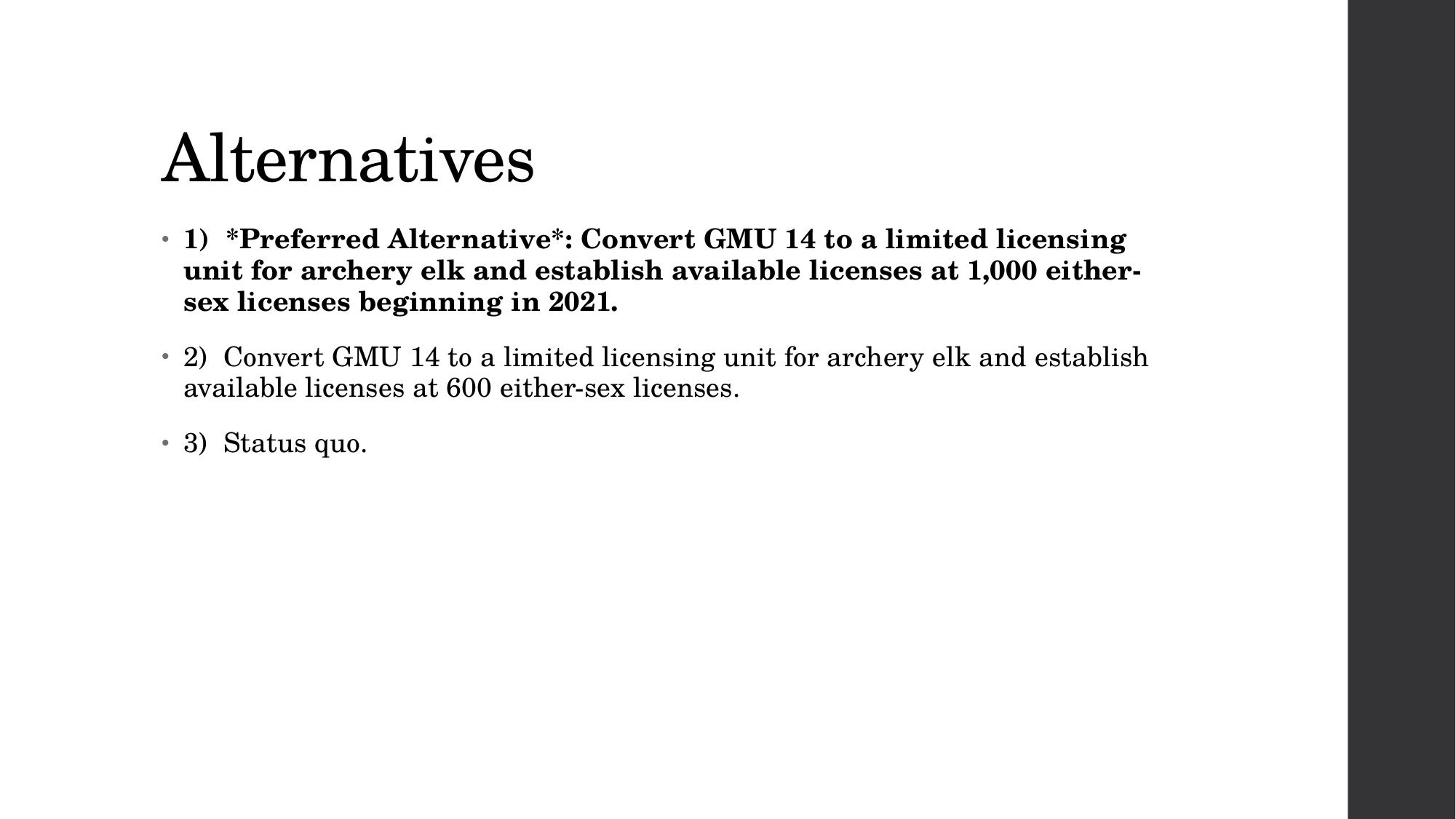

# Alternatives
1)  *Preferred Alternative*: Convert GMU 14 to a limited licensing unit for archery elk and establish available licenses at 1,000 either-sex licenses beginning in 2021.
2)  Convert GMU 14 to a limited licensing unit for archery elk and establish available licenses at 600 either-sex licenses.
3)  Status quo.